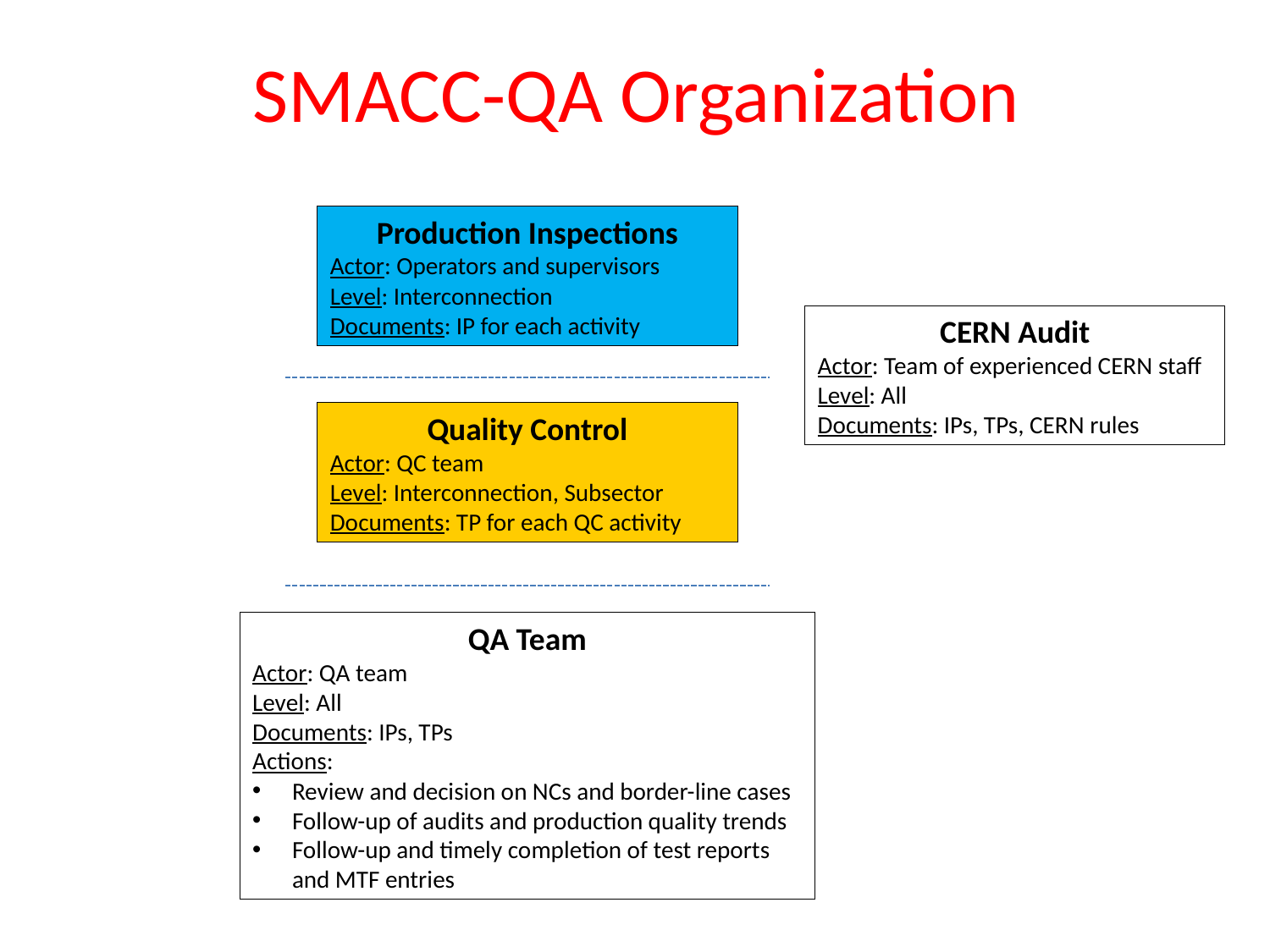

# SMACC-QA Organization
Production Inspections
Actor: Operators and supervisors
Level: Interconnection
Documents: IP for each activity
CERN Audit
Actor: Team of experienced CERN staff
Level: All
Documents: IPs, TPs, CERN rules
Quality Control
Actor: QC team
Level: Interconnection, Subsector
Documents: TP for each QC activity
QA Team
Actor: QA team
Level: All
Documents: IPs, TPs
Actions:
Review and decision on NCs and border-line cases
Follow-up of audits and production quality trends
Follow-up and timely completion of test reports and MTF entries